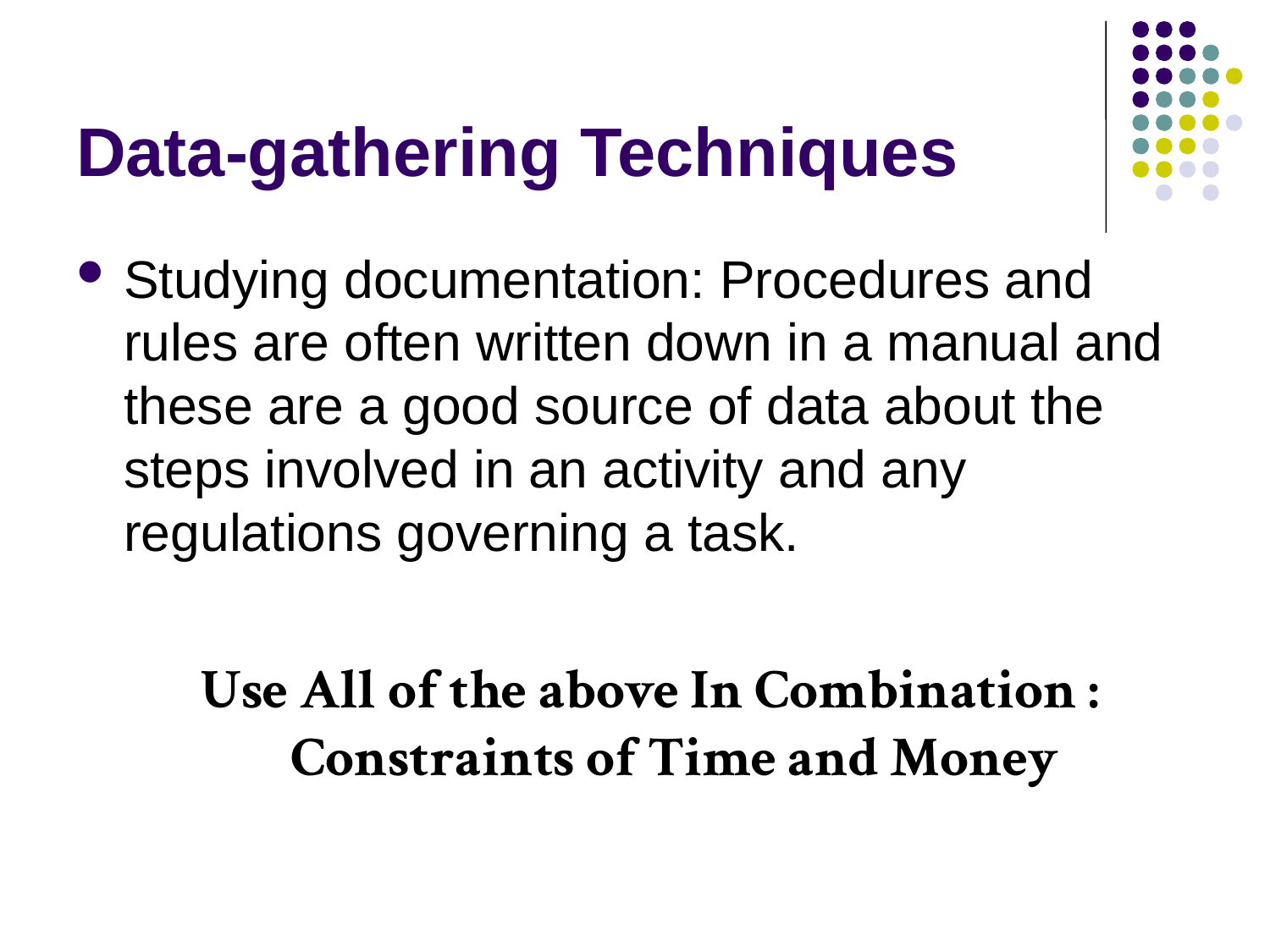

# Data-gathering Techniques
Studying documentation: Procedures and rules are often written down in a manual and these are a good source of data about the steps involved in an activity and any regulations governing a task.
Use All of the above In Combination : Constraints of Time and Money